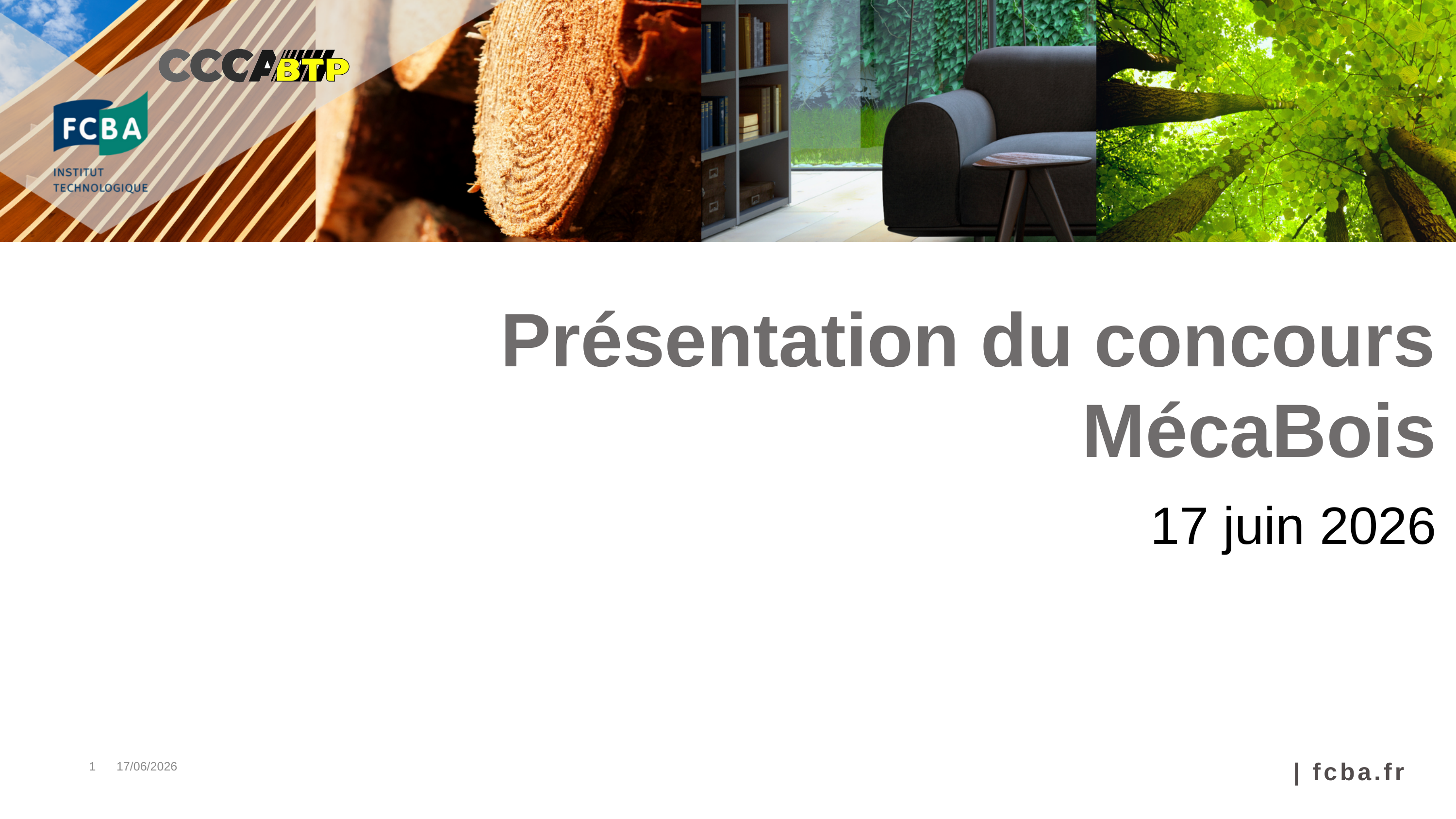

# Présentation du concours MécaBois
17 juin 2026
1
17/06/2026